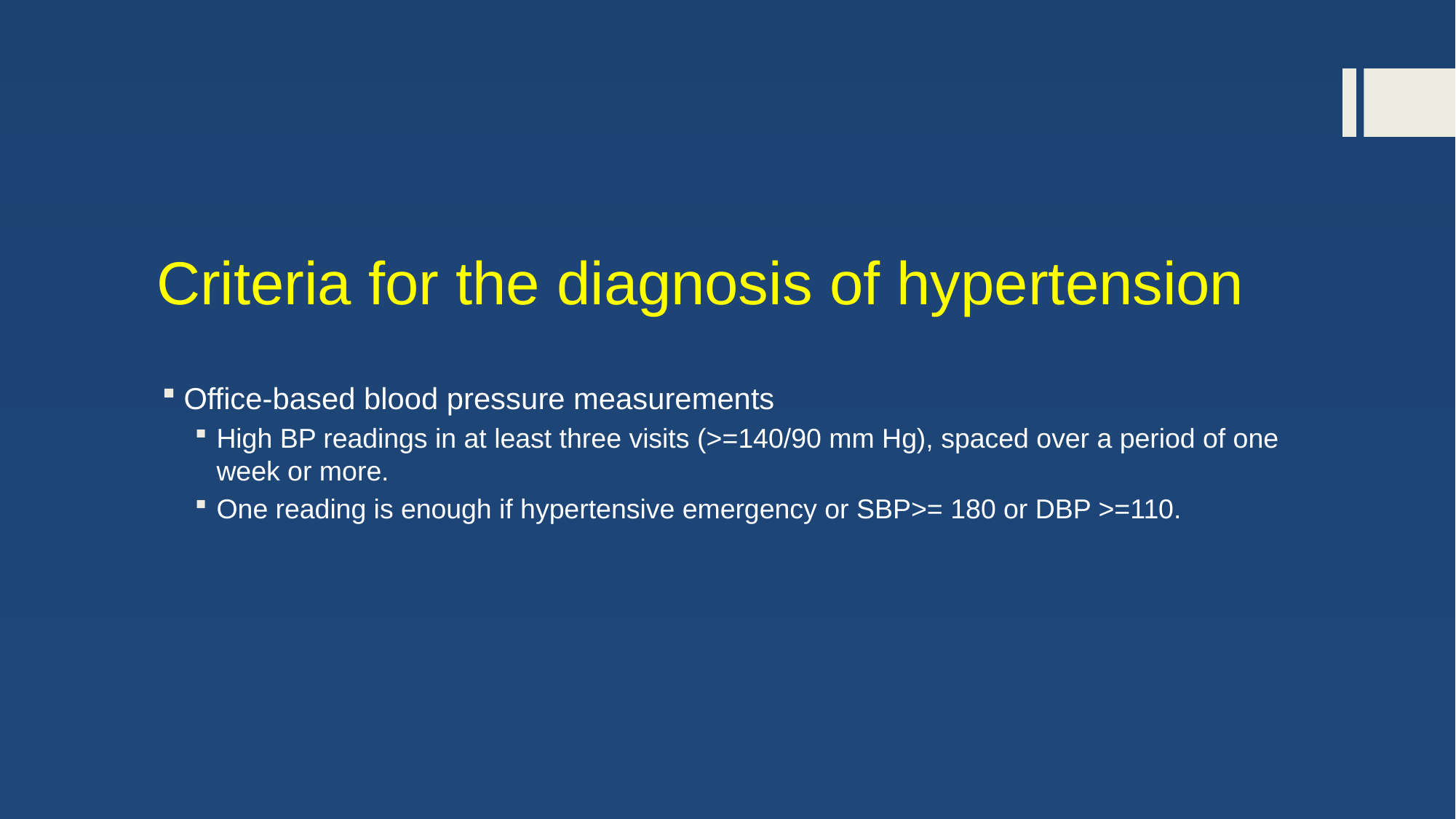

# Criteria for the diagnosis of hypertension

Office-based blood pressure measurements
High BP readings in at least three visits (>=140/90 mm Hg), spaced over a period of one week or more.
One reading is enough if hypertensive emergency or SBP>= 180 or DBP >=110.